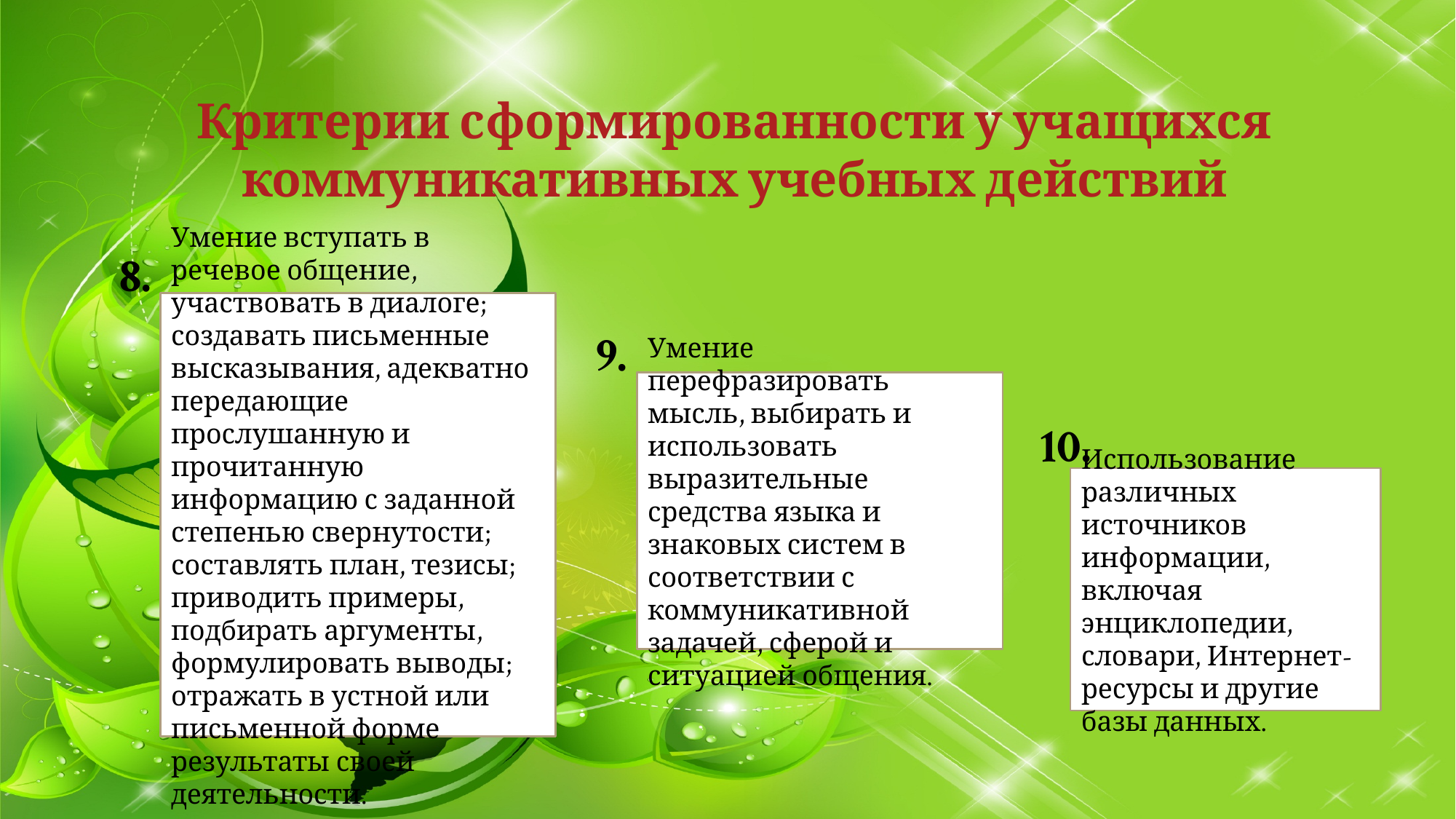

Критерии сформированности у учащихся коммуникативных учебных действий
8.
Умение вступать в речевое общение, участвовать в диалоге; создавать письменные высказывания, адекватно передающие прослушанную и прочитанную информацию с заданной степенью свернутости; составлять план, тезисы; приводить примеры, подбирать аргументы, формулировать выводы; отражать в устной или письменной форме результаты своей деятельности.
9.
Умение перефразировать мысль, выбирать и использовать выразительные средства языка и знаковых систем в соответствии с коммуникативной задачей, сферой и ситуацией общения.
10.
Использование различных источников информации, включая энциклопедии, словари, Интернет-ресурсы и другие базы данных.